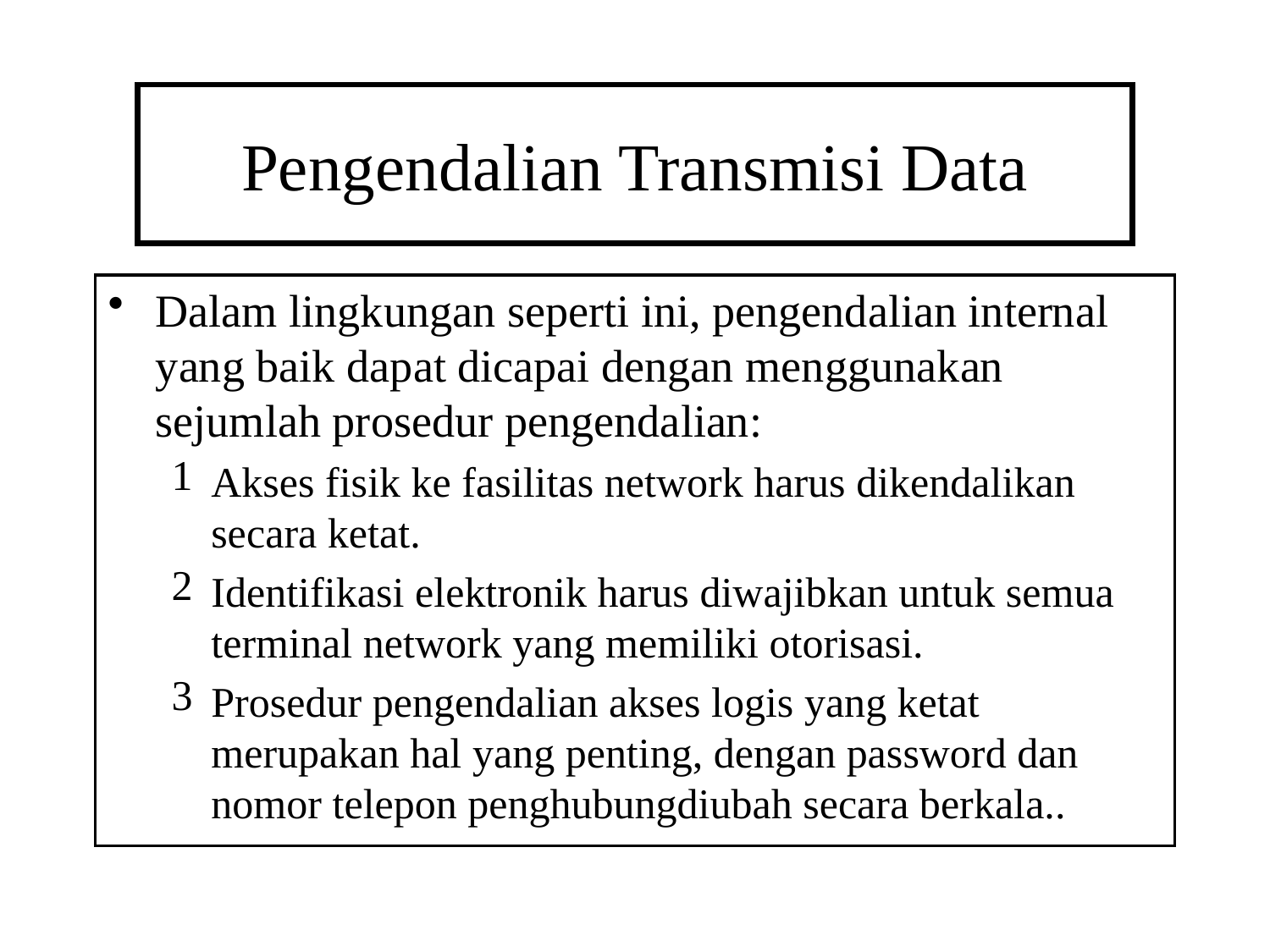

# Pengendalian Transmisi Data
Dalam lingkungan seperti ini, pengendalian internal yang baik dapat dicapai dengan menggunakan sejumlah prosedur pengendalian:
Akses fisik ke fasilitas network harus dikendalikan secara ketat.
Identifikasi elektronik harus diwajibkan untuk semua terminal network yang memiliki otorisasi.
Prosedur pengendalian akses logis yang ketat merupakan hal yang penting, dengan password dan nomor telepon penghubungdiubah secara berkala..